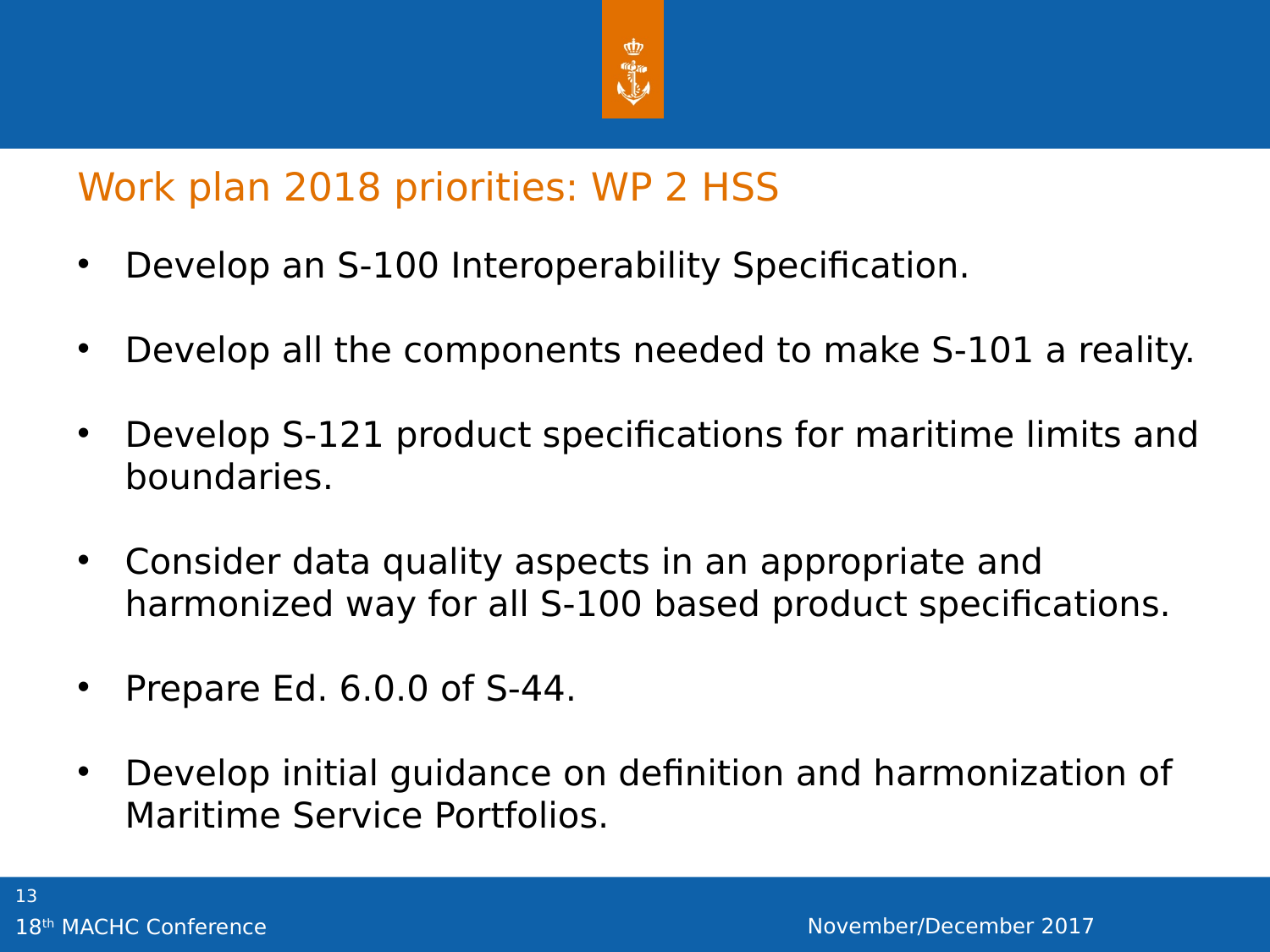

Work plan 2018 priorities: WP 2 HSS
Develop an S-100 Interoperability Specification.

Develop all the components needed to make S-101 a reality.

Develop S-121 product specifications for maritime limits and boundaries.

Consider data quality aspects in an appropriate and harmonized way for all S-100 based product specifications.

Prepare Ed. 6.0.0 of S-44.

Develop initial guidance on definition and harmonization of Maritime Service Portfolios.